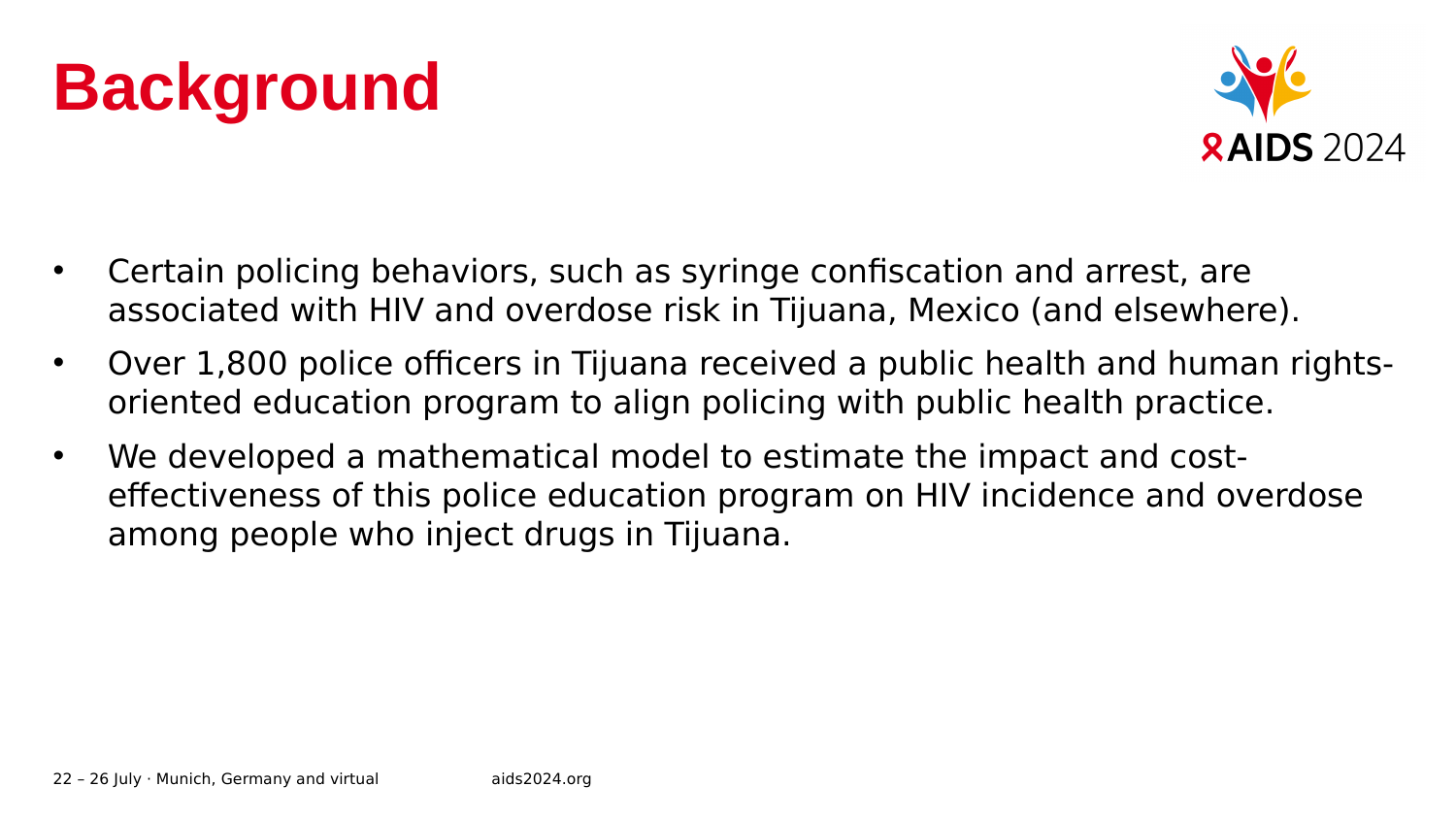

# Background
Certain policing behaviors, such as syringe confiscation and arrest, are associated with HIV and overdose risk in Tijuana, Mexico (and elsewhere).
Over 1,800 police officers in Tijuana received a public health and human rights-oriented education program to align policing with public health practice.
We developed a mathematical model to estimate the impact and cost-effectiveness of this police education program on HIV incidence and overdose among people who inject drugs in Tijuana.